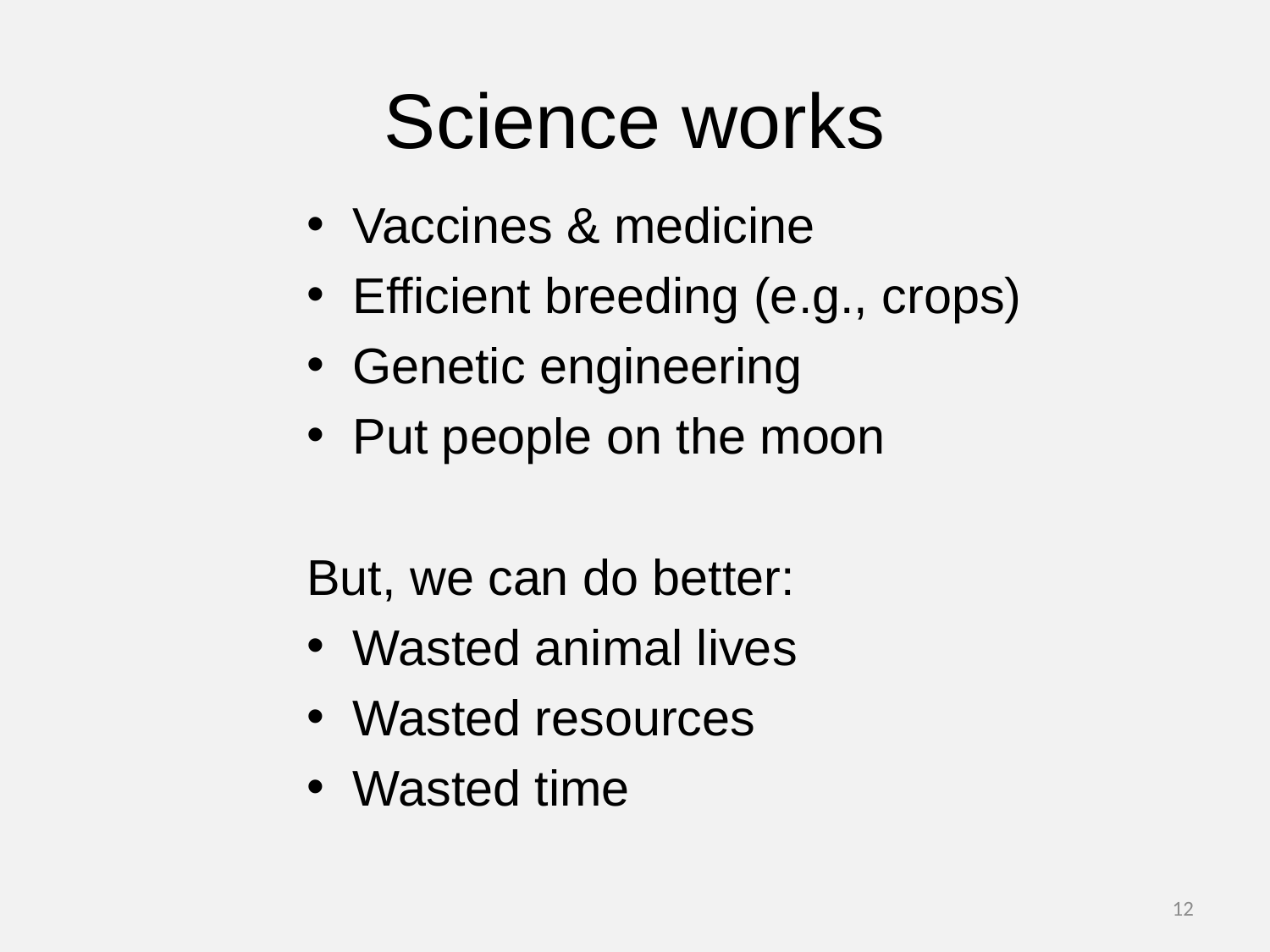

# Science works
Vaccines & medicine
Efficient breeding (e.g., crops)
Genetic engineering
Put people on the moon

But, we can do better:
Wasted animal lives
Wasted resources
Wasted time

12